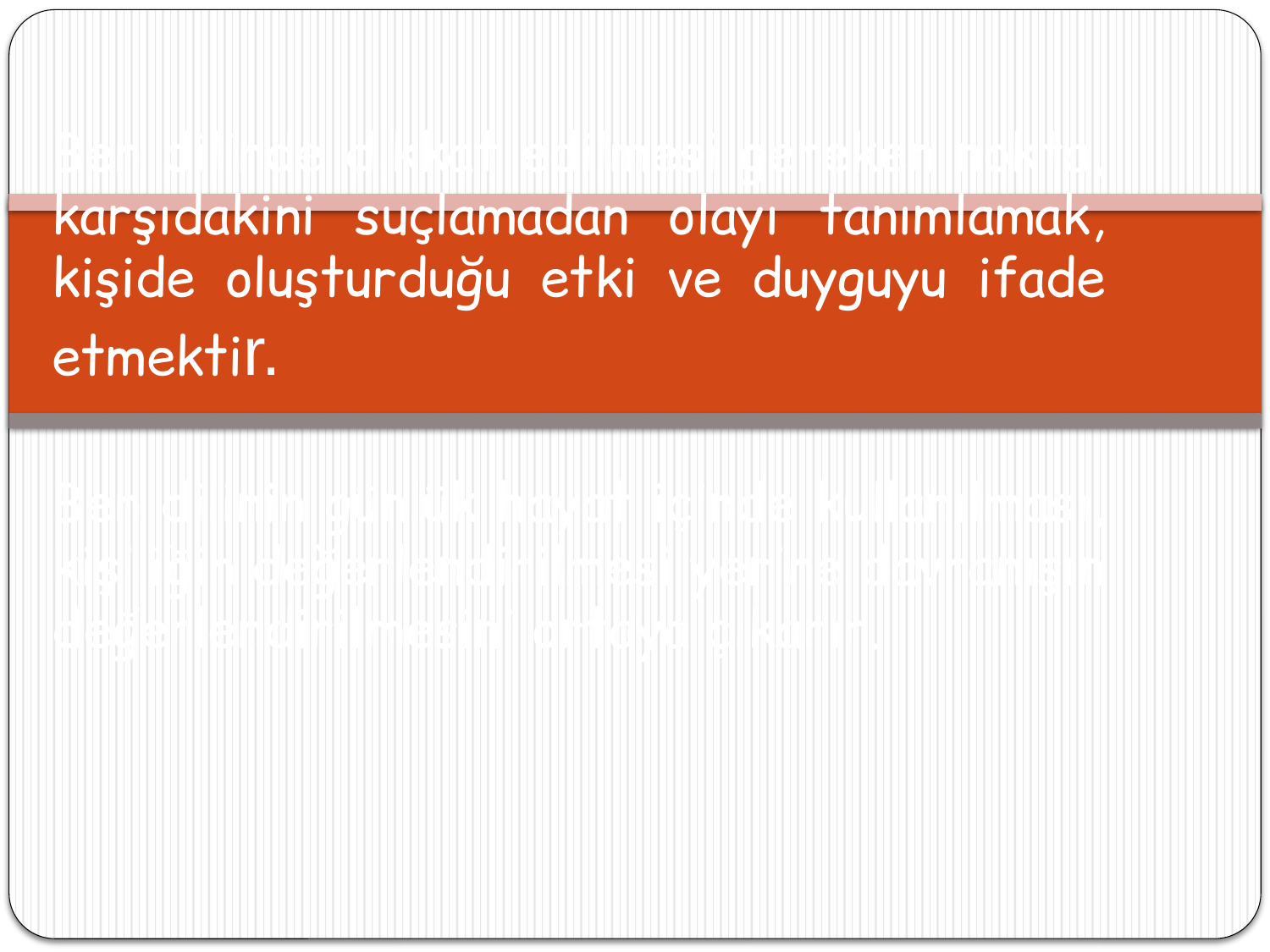

# Ben dilinde dikkat edilmesi gereken nokta, karşıdakini suçlamadan olayı tanımlamak, kişide oluşturduğu etki ve duyguyu ifade etmektir. Ben dilinin günlük hayat içinde kullanılması, kişiliğin değerlendirilmesi yerine davranışın değerlendirilmesini ortaya çıkarır.